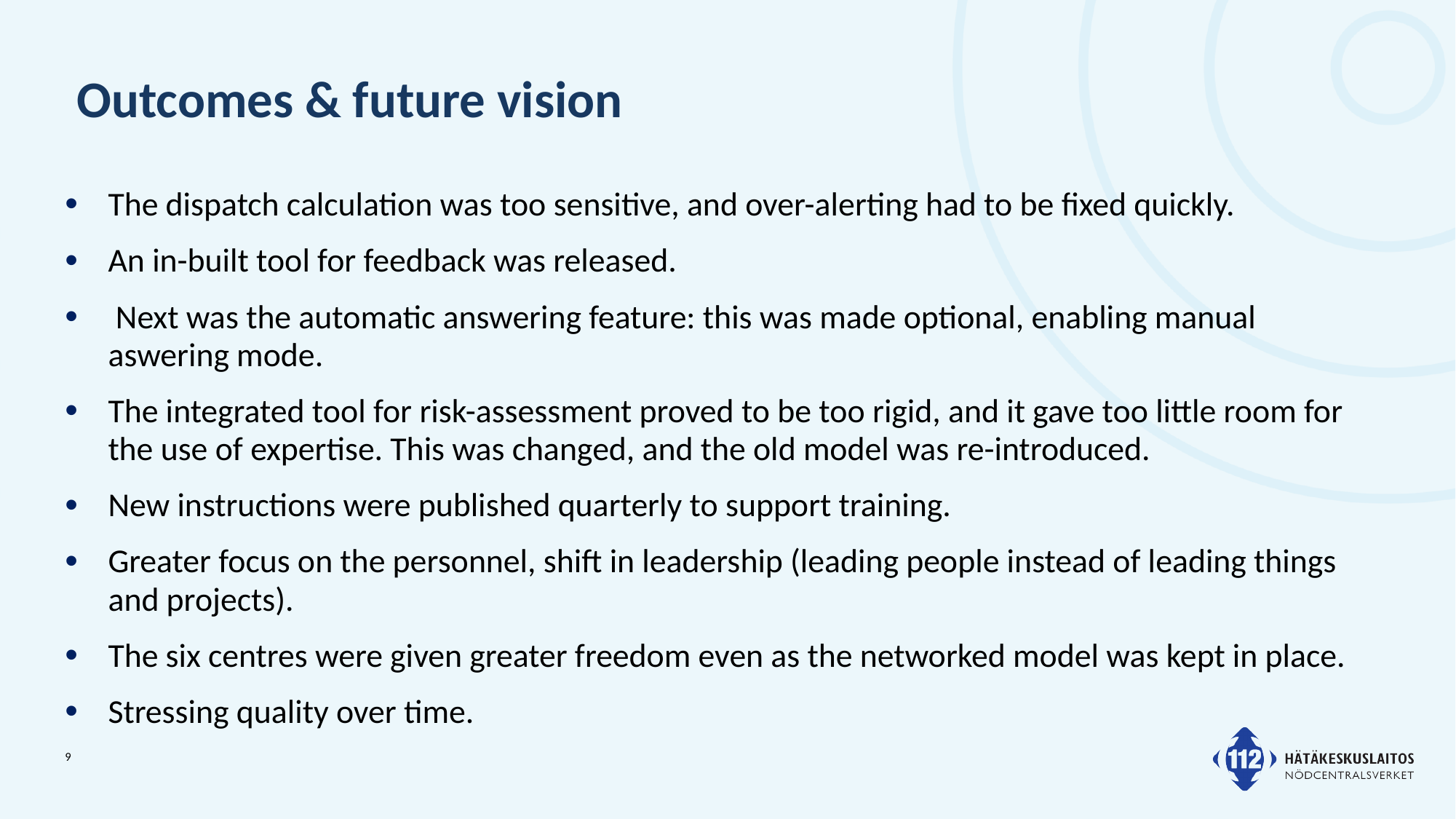

# Outcomes & future vision
The dispatch calculation was too sensitive, and over-alerting had to be fixed quickly.
An in-built tool for feedback was released.
 Next was the automatic answering feature: this was made optional, enabling manual aswering mode.
The integrated tool for risk-assessment proved to be too rigid, and it gave too little room for the use of expertise. This was changed, and the old model was re-introduced.
New instructions were published quarterly to support training.
Greater focus on the personnel, shift in leadership (leading people instead of leading things and projects).
The six centres were given greater freedom even as the networked model was kept in place.
Stressing quality over time.
9